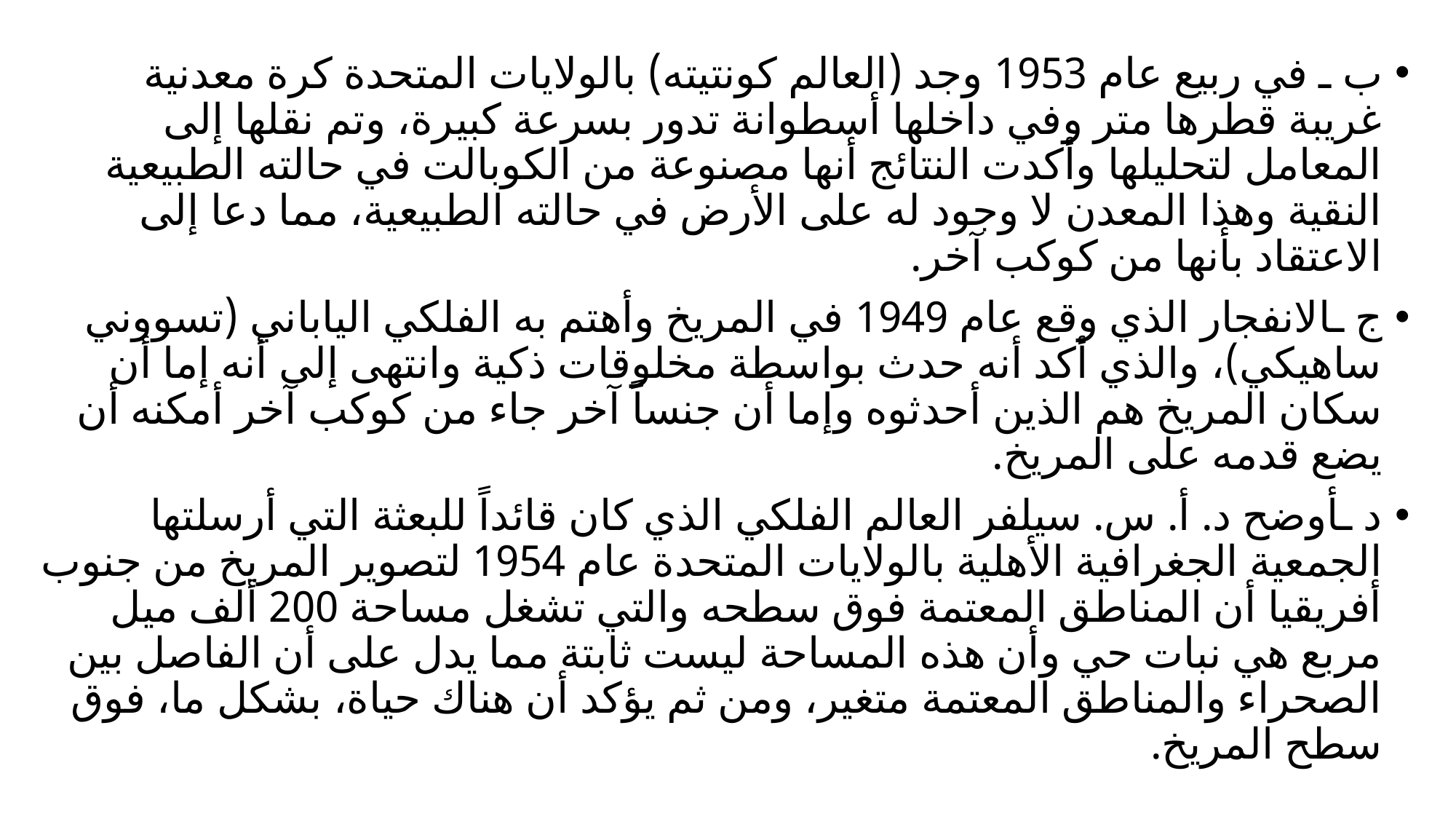

ب ـ في ربيع عام 1953 وجد (العالم كونتيته) بالولايات المتحدة كرة معدنية غريبة قطرها متر وفي داخلها أسطوانة تدور بسرعة كبيرة، وتم نقلها إلى المعامل لتحليلها وأكدت النتائج أنها مصنوعة من الكوبالت في حالته الطبيعية النقية وهذا المعدن لا وجود له على الأرض في حالته الطبيعية، مما دعا إلى الاعتقاد بأنها من كوكب آخر.
ج ـالانفجار الذي وقع عام 1949 في المريخ وأهتم به الفلكي الياباني (تسووني ساهيكي)، والذي أكد أنه حدث بواسطة مخلوقات ذكية وانتهى إلى أنه إما أن سكان المريخ هم الذين أحدثوه وإما أن جنساً آخر جاء من كوكب آخر أمكنه أن يضع قدمه على المريخ.
د ـأوضح د. أ. س. سيلفر العالم الفلكي الذي كان قائداً للبعثة التي أرسلتها الجمعية الجغرافية الأهلية بالولايات المتحدة عام 1954 لتصوير المريخ من جنوب أفريقيا أن المناطق المعتمة فوق سطحه والتي تشغل مساحة 200 ألف ميل مربع هي نبات حي وأن هذه المساحة ليست ثابتة مما يدل على أن الفاصل بين الصحراء والمناطق المعتمة متغير، ومن ثم يؤكد أن هناك حياة، بشكل ما، فوق سطح المريخ.